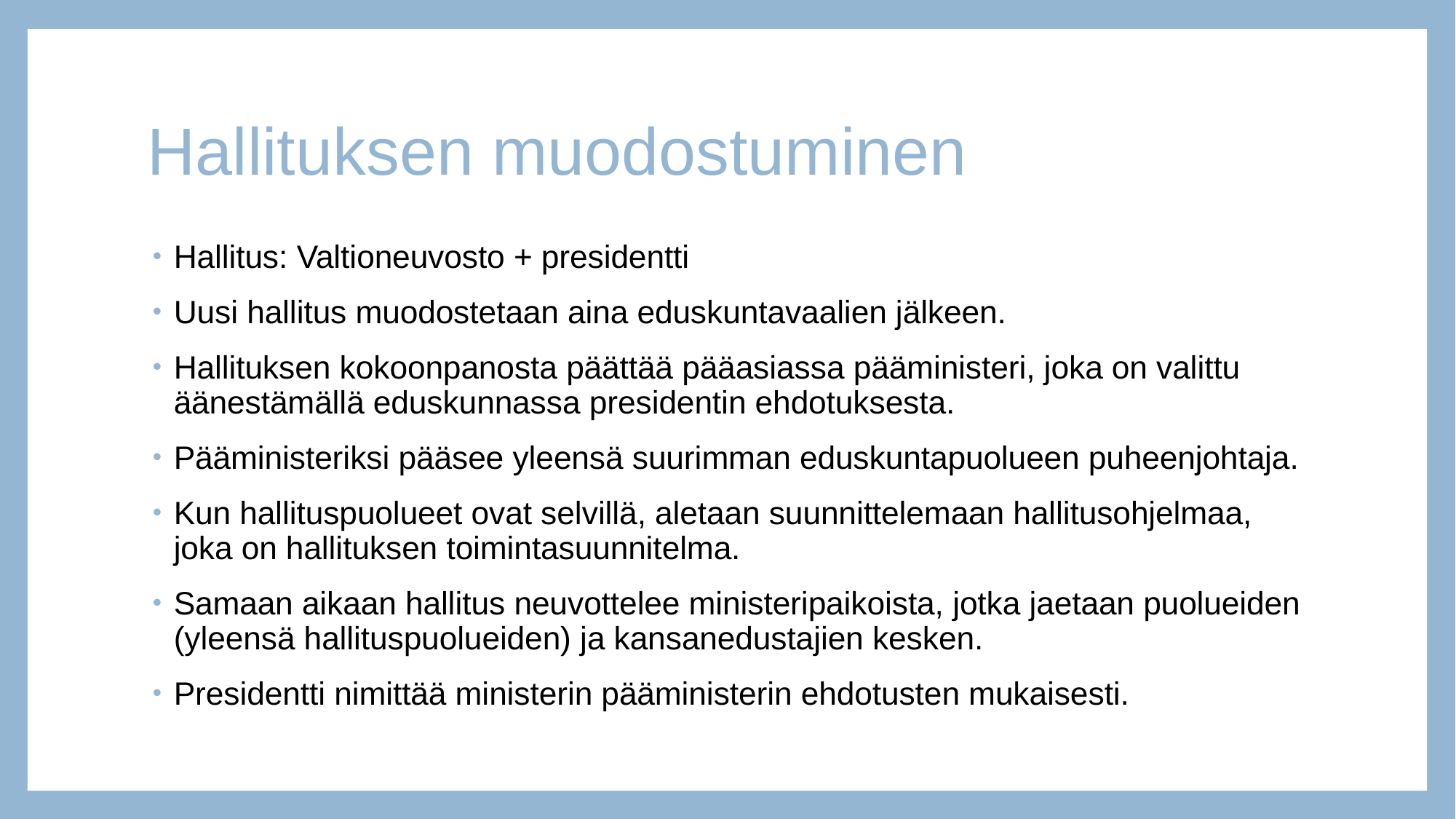

# Hallituksen muodostuminen
Hallitus: Valtioneuvosto + presidentti
Uusi hallitus muodostetaan aina eduskuntavaalien jälkeen.
Hallituksen kokoonpanosta päättää pääasiassa pääministeri, joka on valittu äänestämällä eduskunnassa presidentin ehdotuksesta.
Pääministeriksi pääsee yleensä suurimman eduskuntapuolueen puheenjohtaja.
Kun hallituspuolueet ovat selvillä, aletaan suunnittelemaan hallitusohjelmaa, joka on hallituksen toimintasuunnitelma.
Samaan aikaan hallitus neuvottelee ministeripaikoista, jotka jaetaan puolueiden (yleensä hallituspuolueiden) ja kansanedustajien kesken.
Presidentti nimittää ministerin pääministerin ehdotusten mukaisesti.